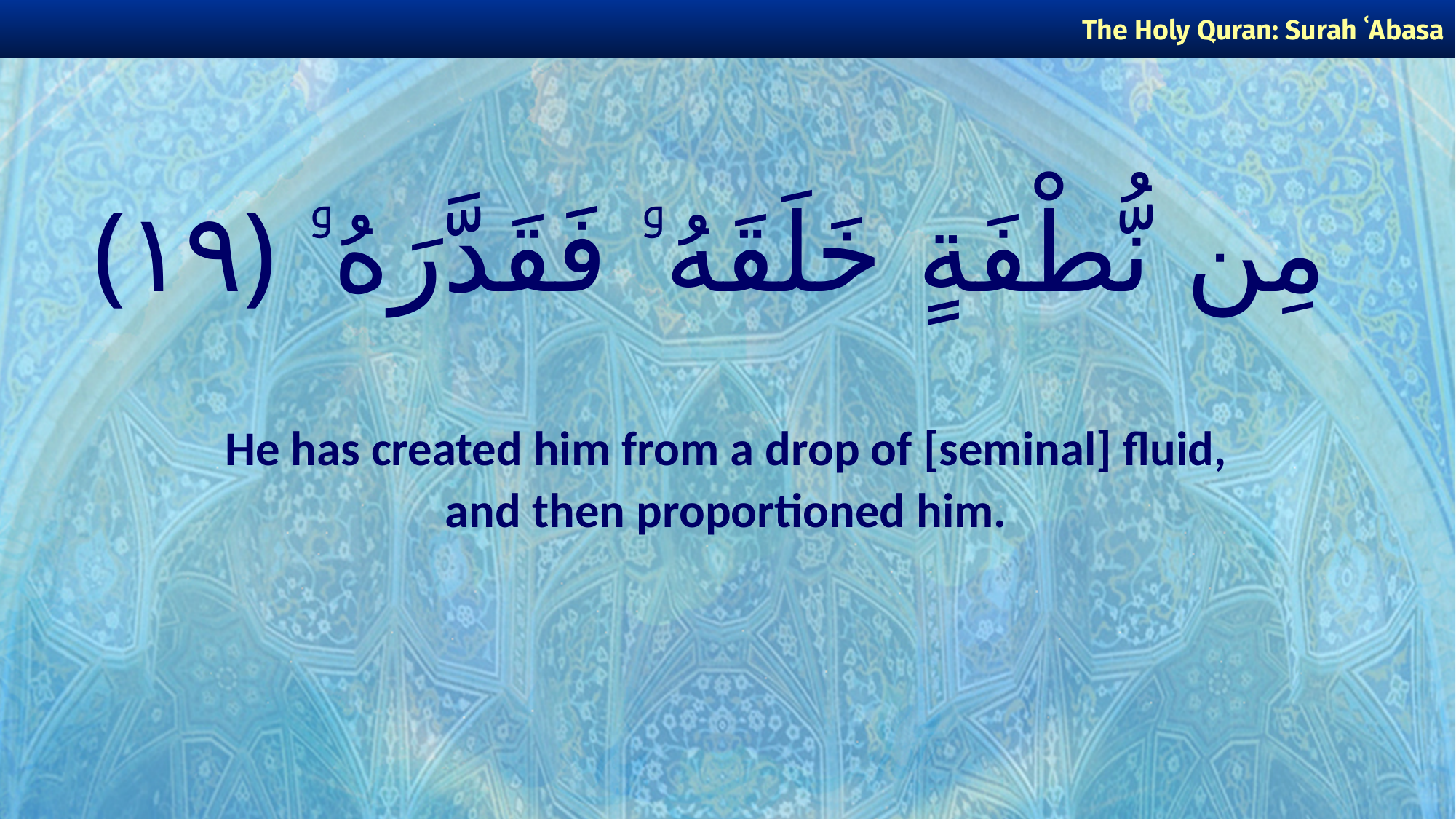

The Holy Quran: Surah ʿAbasa
# مِن نُّطْفَةٍ خَلَقَهُۥ فَقَدَّرَهُۥ ﴿١٩﴾
He has created him from a drop of [seminal] fluid,
and then proportioned him.